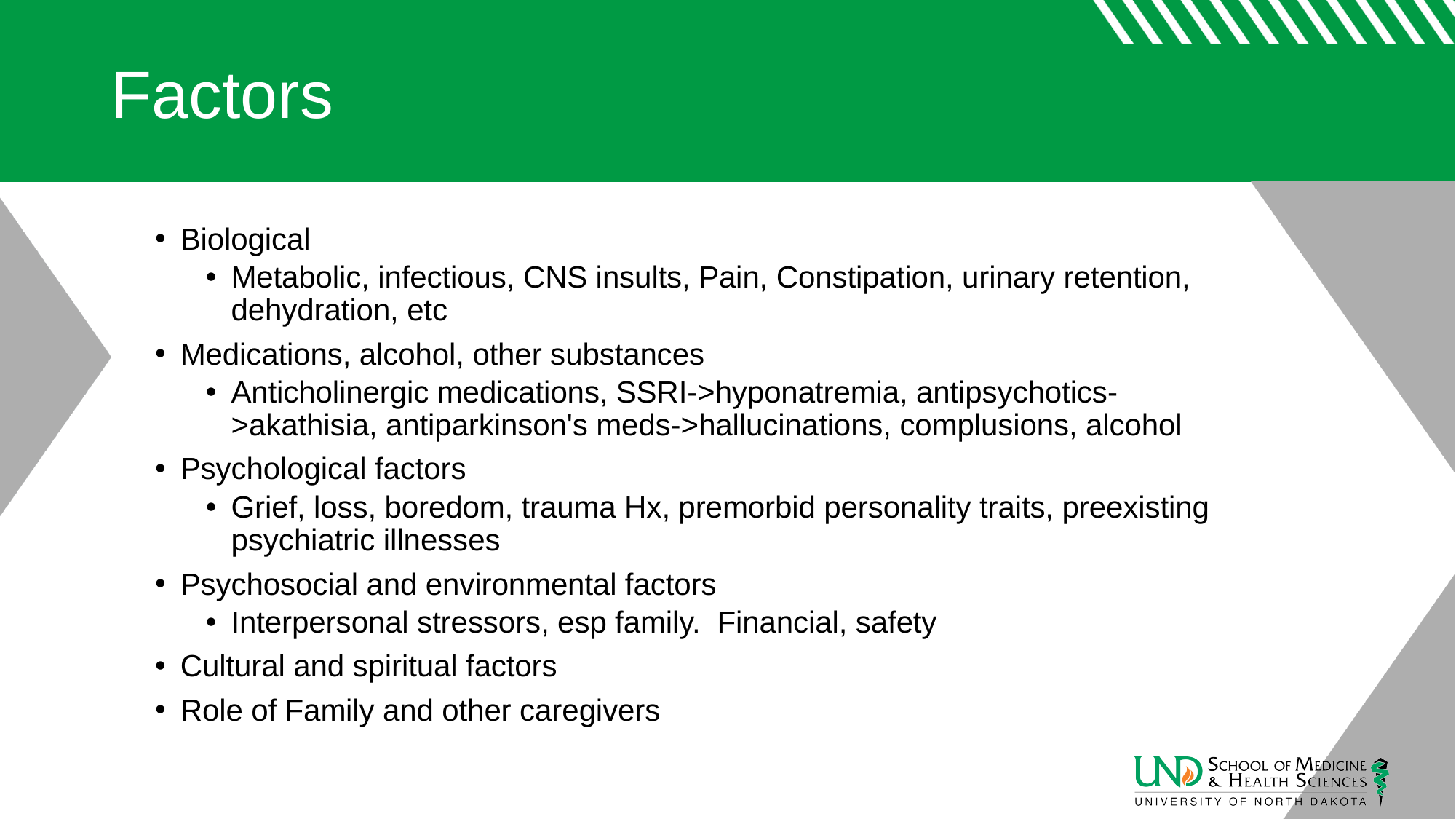

# Factors
Biological
Metabolic, infectious, CNS insults, Pain, Constipation, urinary retention, dehydration, etc
Medications, alcohol, other substances
Anticholinergic medications, SSRI->hyponatremia, antipsychotics->akathisia, antiparkinson's meds->hallucinations, complusions, alcohol
Psychological factors
Grief, loss, boredom, trauma Hx, premorbid personality traits, preexisting psychiatric illnesses
Psychosocial and environmental factors
Interpersonal stressors, esp family.  Financial, safety
Cultural and spiritual factors
Role of Family and other caregivers